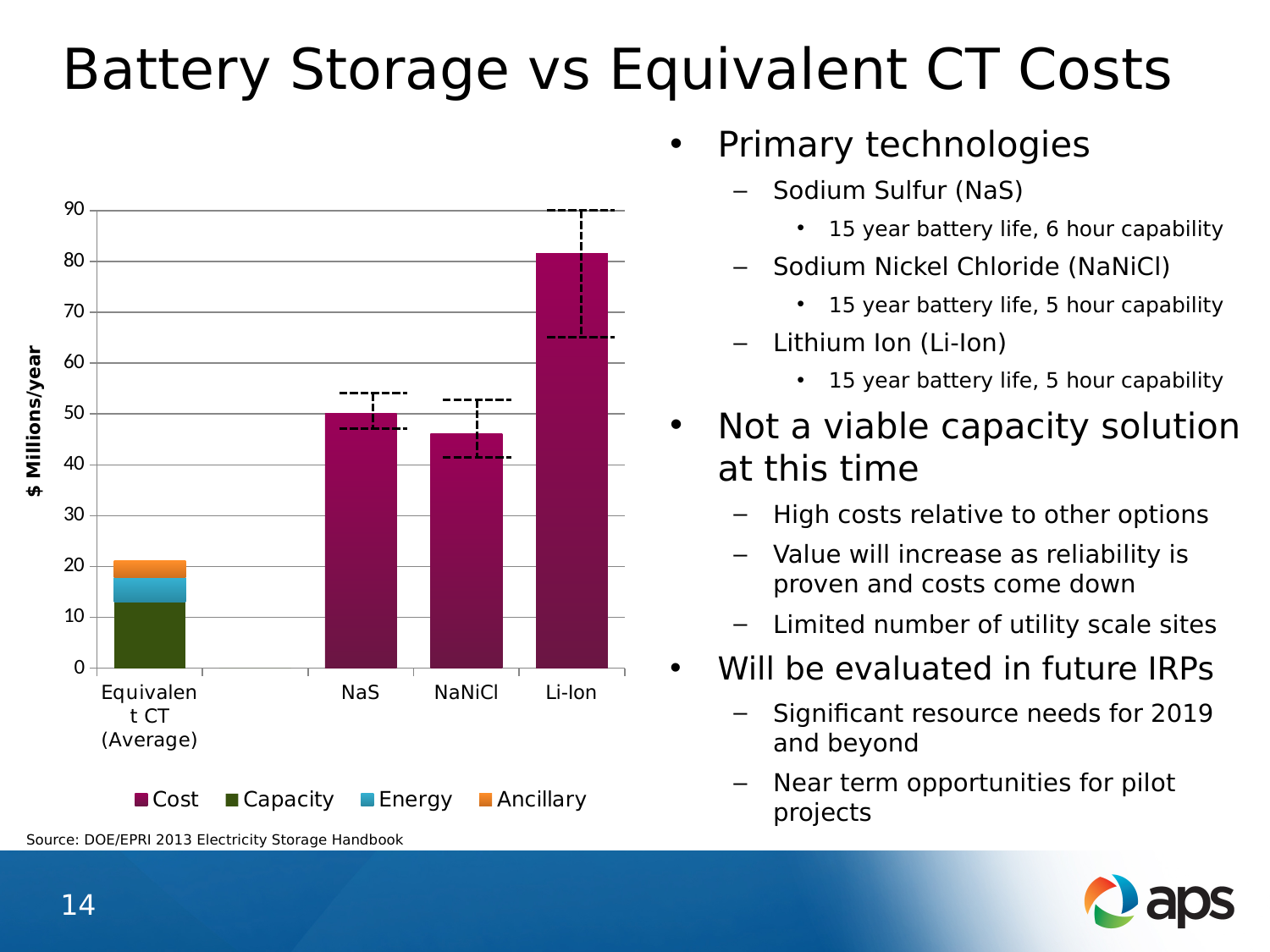

# Battery Storage vs Equivalent CT Costs
Primary technologies
Sodium Sulfur (NaS)
15 year battery life, 6 hour capability
Sodium Nickel Chloride (NaNiCl)
15 year battery life, 5 hour capability
Lithium Ion (Li-Ion)
15 year battery life, 5 hour capability
Not a viable capacity solution at this time
High costs relative to other options
Value will increase as reliability is proven and costs come down
Limited number of utility scale sites
Will be evaluated in future IRPs
Significant resource needs for 2019 and beyond
Near term opportunities for pilot projects

### Chart

| Category | Cost | Capacity | Energy | Ancillary |
|---|---|---|---|---|
| Equivalent CT (Average) | None | 13.0 | 4.8 | 3.3 |
|  | None | 0.0 | None | None |
| NaS | 50.2 | 0.0 | None | None |
| NaNiCl | 46.2 | 0.0 | None | None |
| Li-Ion | 81.6 | 0.0 | None | None |
$ Millions/year
Source: DOE/EPRI 2013 Electricity Storage Handbook
14